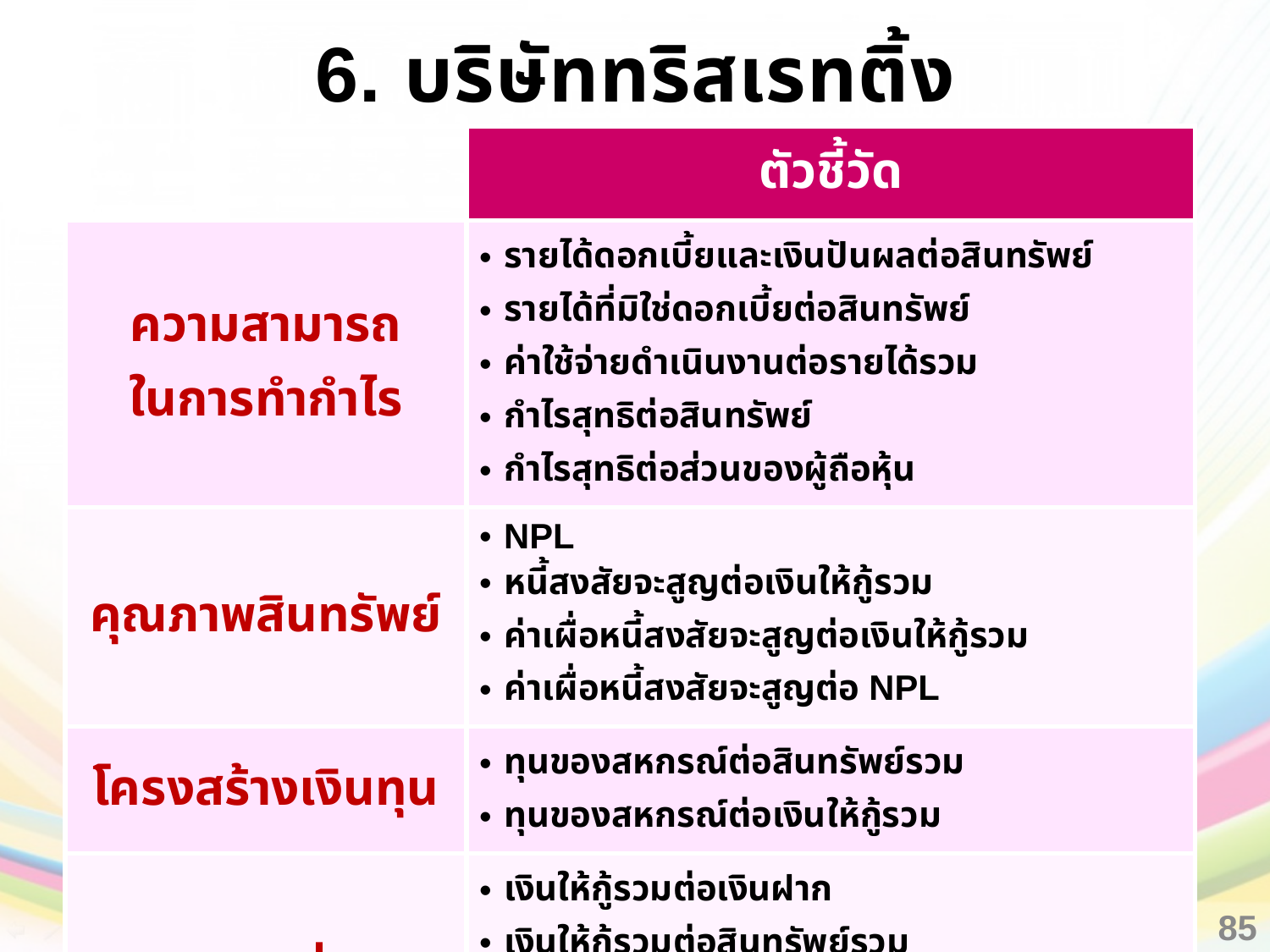

6. บริษัททริสเรทติ้ง
|  | ตัวชี้วัด |
| --- | --- |
| ความสามารถ ในการทำกำไร | รายได้ดอกเบี้ยและเงินปันผลต่อสินทรัพย์ รายได้ที่มิใช่ดอกเบี้ยต่อสินทรัพย์ ค่าใช้จ่ายดำเนินงานต่อรายได้รวม กำไรสุทธิต่อสินทรัพย์ กำไรสุทธิต่อส่วนของผู้ถือหุ้น |
| คุณภาพสินทรัพย์ | NPL หนี้สงสัยจะสูญต่อเงินให้กู้รวม ค่าเผื่อหนี้สงสัยจะสูญต่อเงินให้กู้รวม ค่าเผื่อหนี้สงสัยจะสูญต่อ NPL |
| โครงสร้างเงินทุน | ทุนของสหกรณ์ต่อสินทรัพย์รวม ทุนของสหกรณ์ต่อเงินให้กู้รวม |
| สภาพคล่อง | เงินให้กู้รวมต่อเงินฝาก เงินให้กู้รวมต่อสินทรัพย์รวม สินทรัพย์สภาพคล่องต่อเงินฝาก สินทรัพย์สภาพคล่องต่อสินทรัพย์รวม |
85